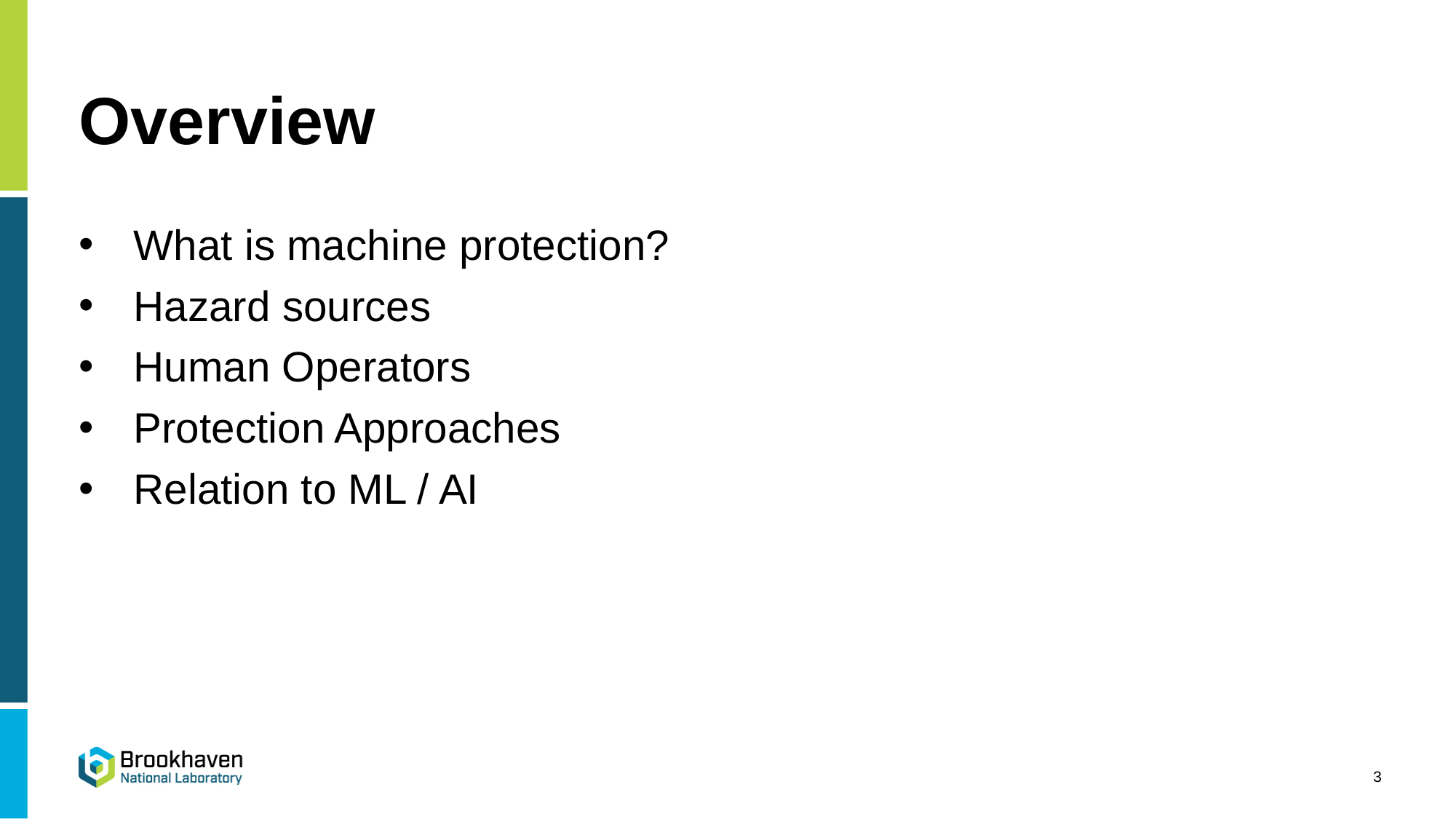

# Overview
What is machine protection?
Hazard sources
Human Operators
Protection Approaches
Relation to ML / AI
3